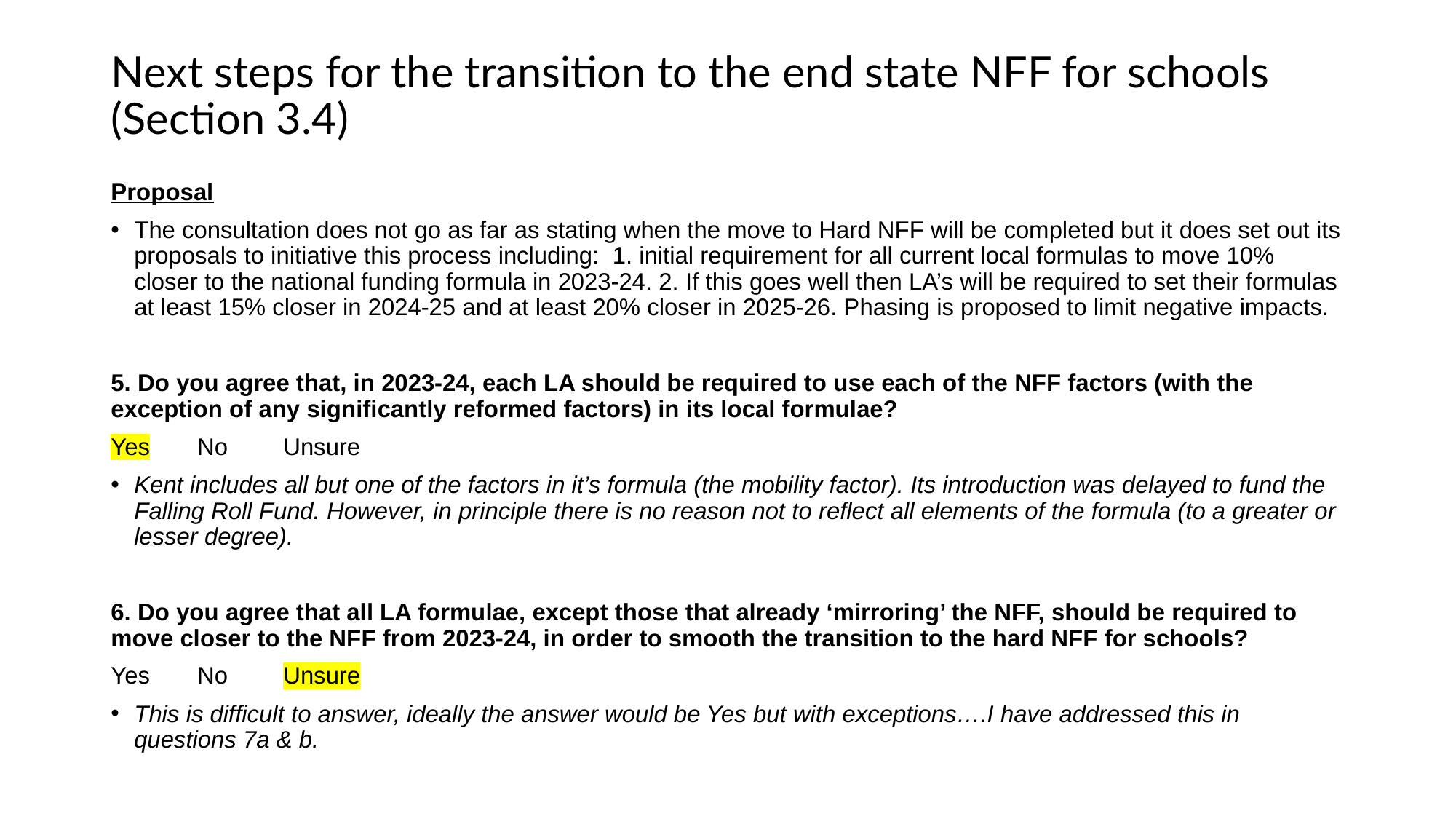

# Next steps for the transition to the end state NFF for schools (Section 3.4)
Proposal
The consultation does not go as far as stating when the move to Hard NFF will be completed but it does set out its proposals to initiative this process including:  1. initial requirement for all current local formulas to move 10% closer to the national funding formula in 2023-24. 2. If this goes well then LA’s will be required to set their formulas at least 15% closer in 2024-25 and at least 20% closer in 2025-26. Phasing is proposed to limit negative impacts.

5. Do you agree that, in 2023-24, each LA should be required to use each of the NFF factors (with the exception of any significantly reformed factors) in its local formulae?
Yes				No			Unsure
Kent includes all but one of the factors in it’s formula (the mobility factor). Its introduction was delayed to fund the Falling Roll Fund. However, in principle there is no reason not to reflect all elements of the formula (to a greater or lesser degree).

6. Do you agree that all LA formulae, except those that already ‘mirroring’ the NFF, should be required to move closer to the NFF from 2023-24, in order to smooth the transition to the hard NFF for schools?
Yes				No			Unsure
This is difficult to answer, ideally the answer would be Yes but with exceptions….I have addressed this in questions 7a & b.